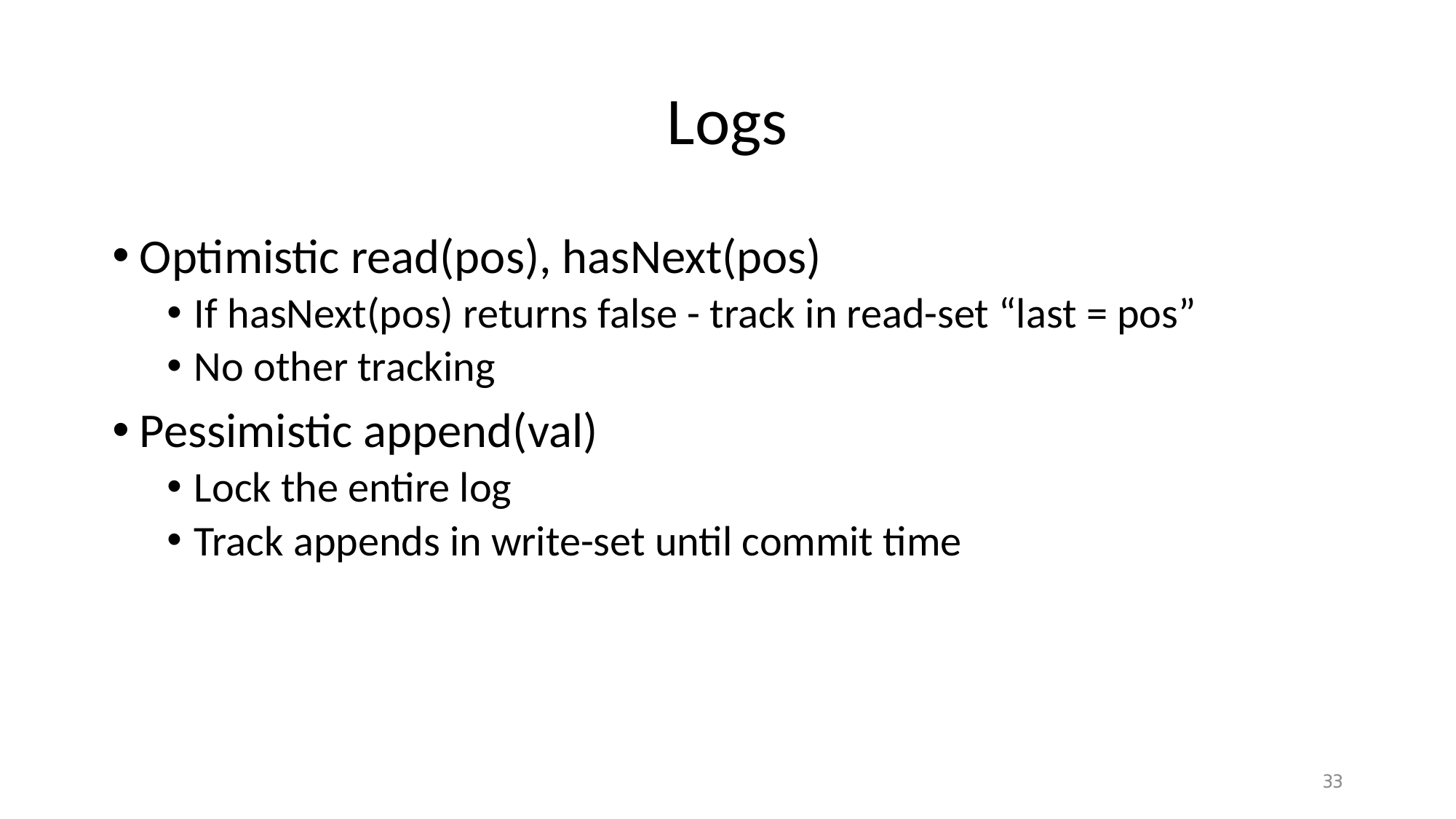

# Logs
Optimistic read(pos), hasNext(pos)
If hasNext(pos) returns false - track in read-set “last = pos”
No other tracking
Pessimistic append(val)
Lock the entire log
Track appends in write-set until commit time
33